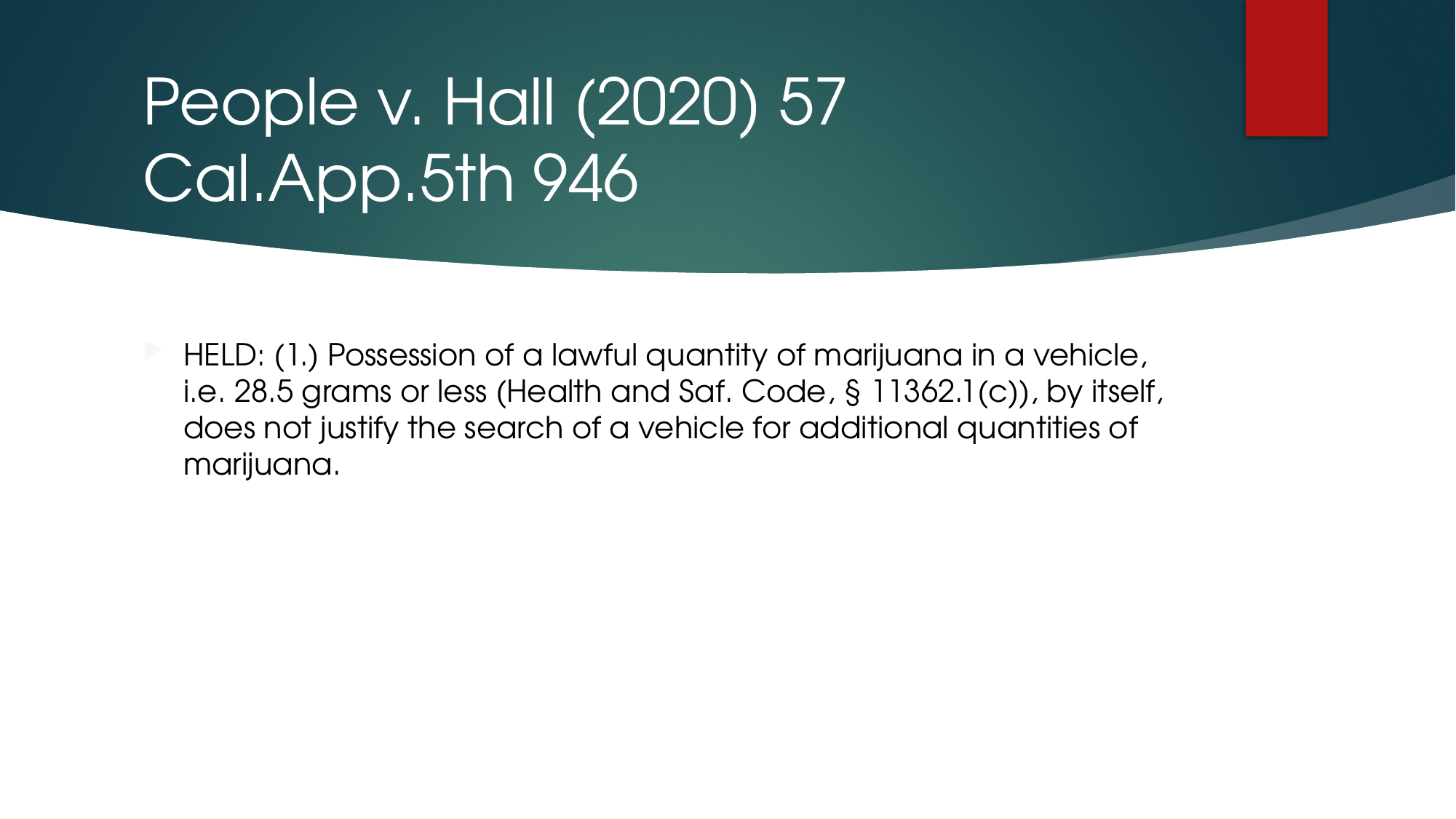

# People v. Hall (2020) 57 Cal.App.5th 946

HELD: (1.) Possession of a lawful quantity of marijuana in a vehicle, i.e. 28.5 grams or less (Health and Saf. Code, § 11362.1(c)), by itself, does not justify the search of a vehicle for additional quantities of marijuana.